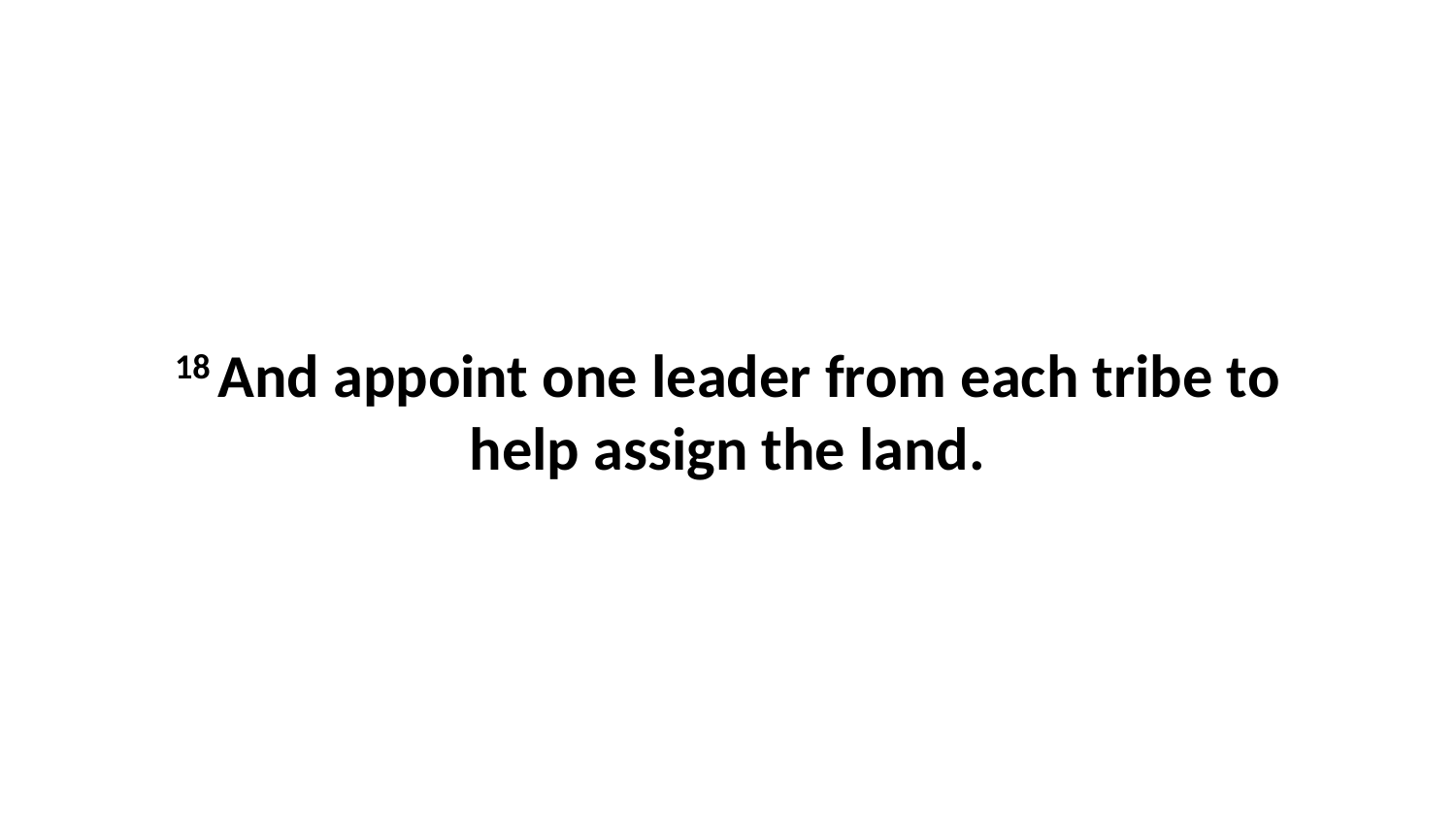

18 And appoint one leader from each tribe to help assign the land.